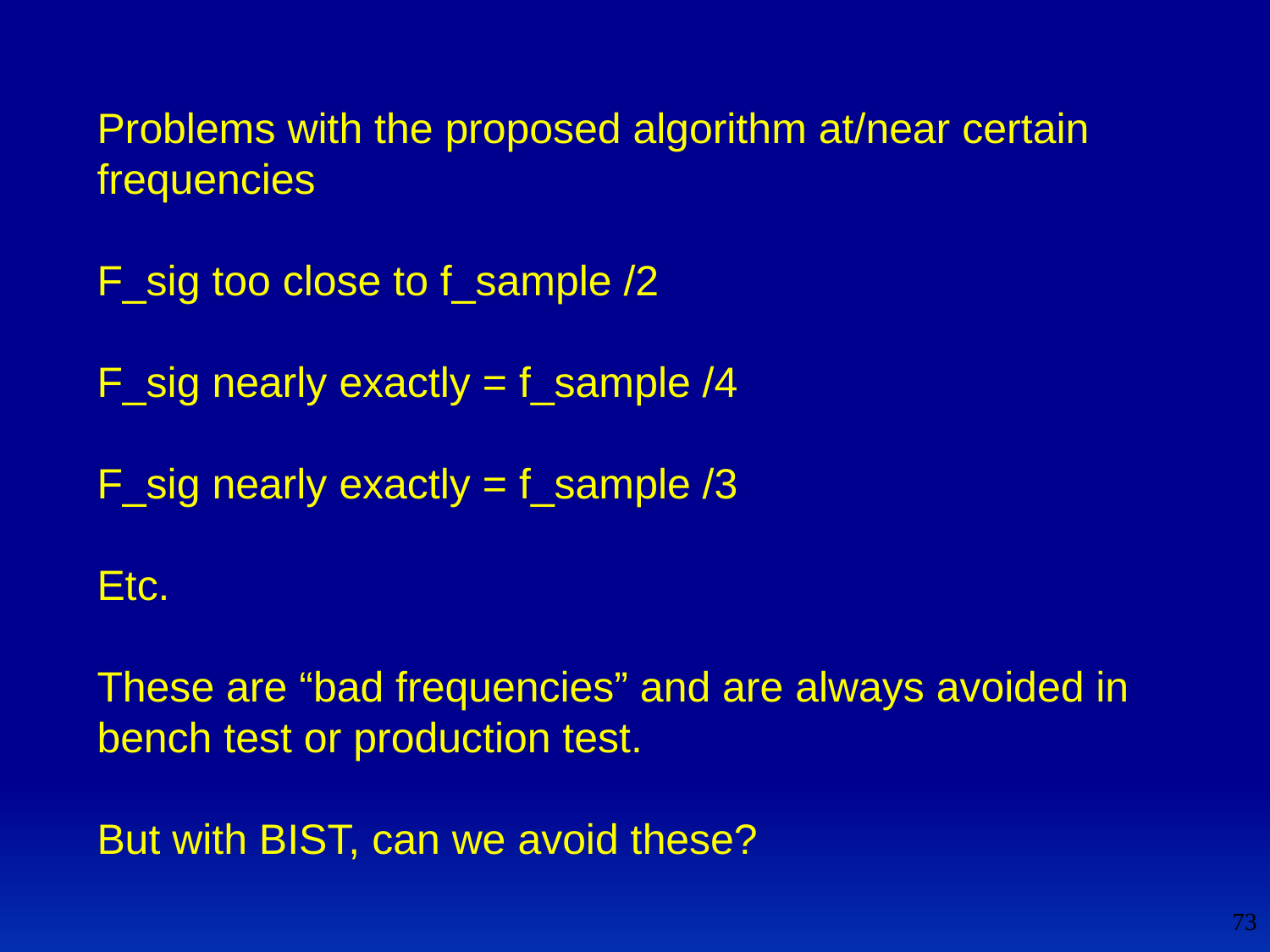

Problems with the proposed algorithm at/near certain frequencies

F_sig too close to f_sample /2

F_sig nearly exactly = f_sample /4

F_sig nearly exactly = f_sample /3

Etc.

These are “bad frequencies” and are always avoided in bench test or production test.

But with BIST, can we avoid these?
73